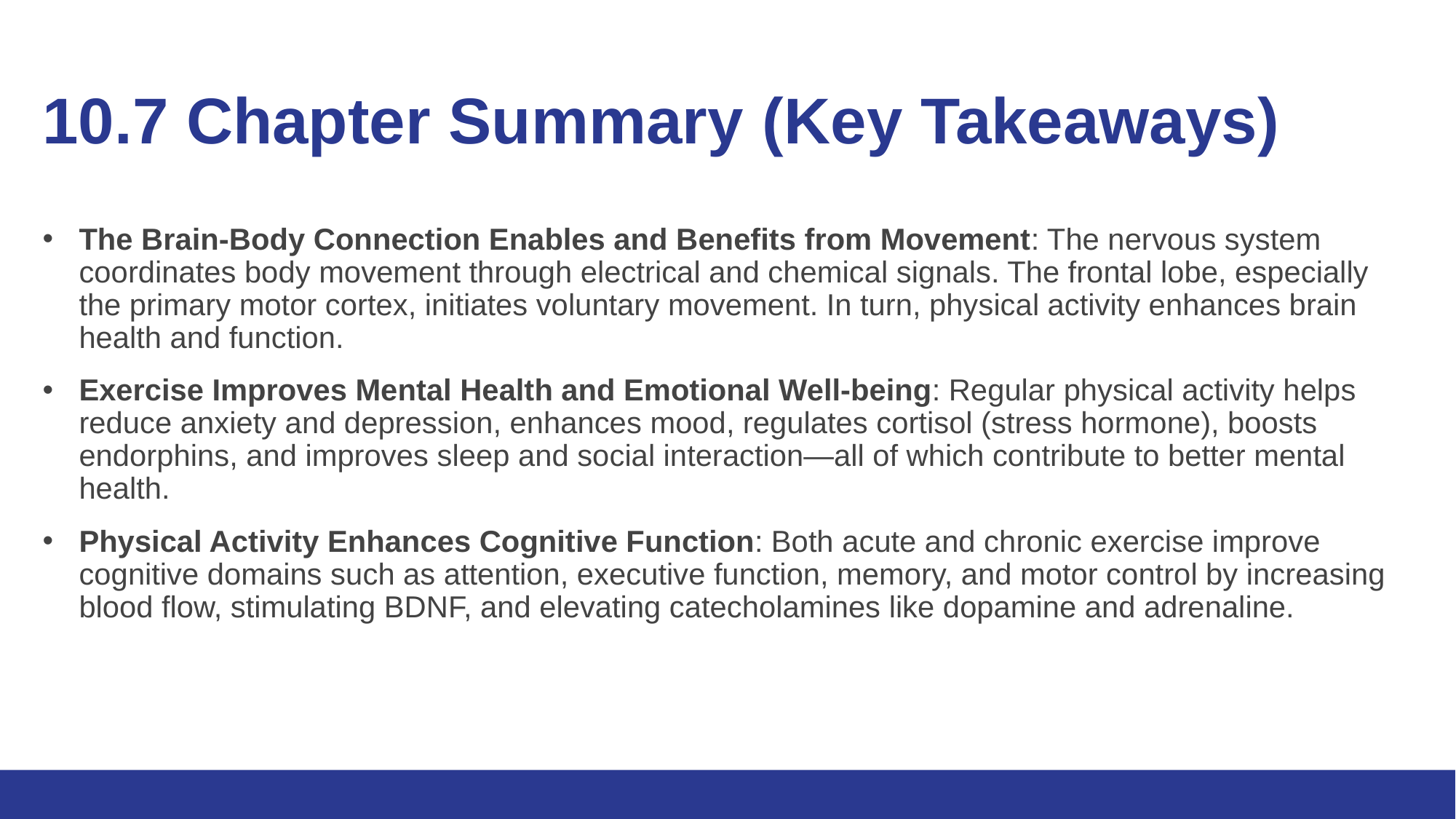

# 10.7 Chapter Summary (Key Takeaways) 1/2
The Brain-Body Connection Enables and Benefits from Movement: The nervous system coordinates body movement through electrical and chemical signals. The frontal lobe, especially the primary motor cortex, initiates voluntary movement. In turn, physical activity enhances brain health and function.
Exercise Improves Mental Health and Emotional Well-being: Regular physical activity helps reduce anxiety and depression, enhances mood, regulates cortisol (stress hormone), boosts endorphins, and improves sleep and social interaction—all of which contribute to better mental health.
Physical Activity Enhances Cognitive Function: Both acute and chronic exercise improve cognitive domains such as attention, executive function, memory, and motor control by increasing blood flow, stimulating BDNF, and elevating catecholamines like dopamine and adrenaline.